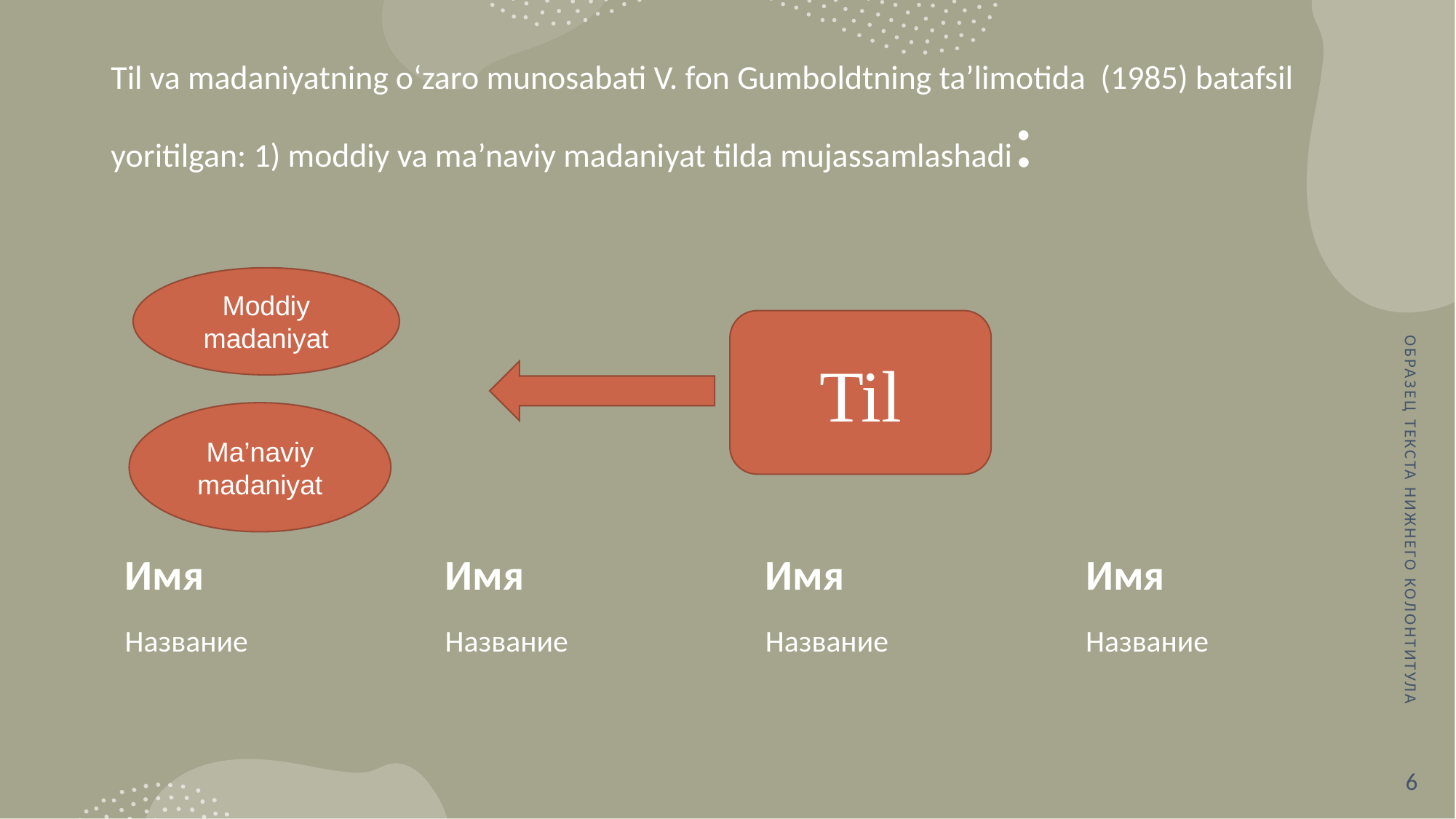

# Til va madaniyatning o‘zaro munosabati V. fon Gumboldtning ta’limotida  (1985) batafsil yoritilgan: 1) moddiy va ma’naviy madaniyat tilda mujassamlashadi:

Moddiy madaniyat
Til

Ma’naviy madaniyat
Образец текста нижнего колонтитула
Имя
Имя
Имя
Имя
Название
Название
Название
Название
6